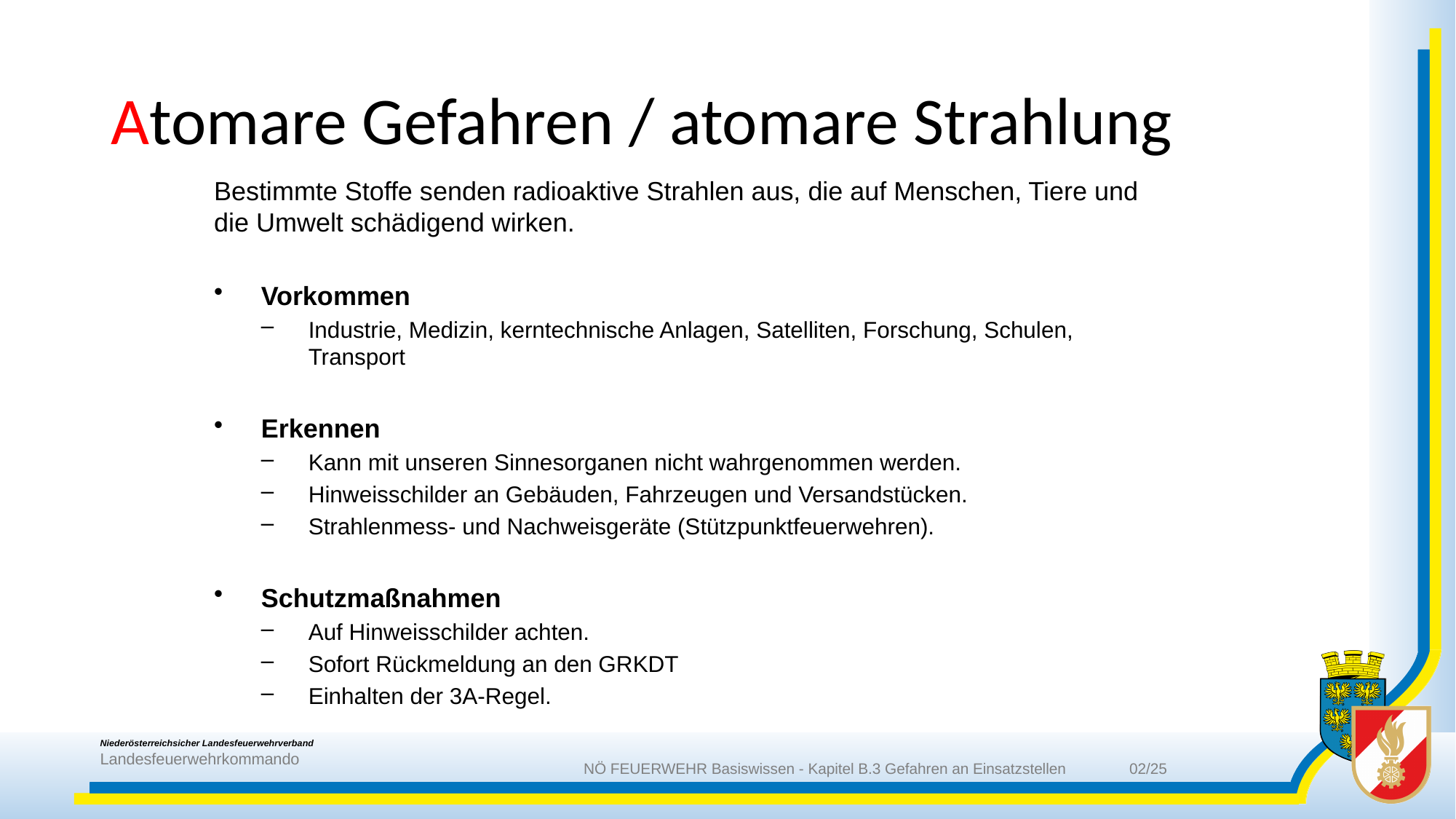

# Atomare Gefahren / atomare Strahlung
Bestimmte Stoffe senden radioaktive Strahlen aus, die auf Menschen, Tiere und die Umwelt schädigend wirken.

Vorkommen
Industrie, Medizin, kerntechnische Anlagen, Satelliten, Forschung, Schulen, Transport

Erkennen
Kann mit unseren Sinnesorganen nicht wahrgenommen werden.
Hinweisschilder an Gebäuden, Fahrzeugen und Versandstücken.
Strahlenmess- und Nachweisgeräte (Stützpunktfeuerwehren).

Schutzmaßnahmen
Auf Hinweisschilder achten.
Sofort Rückmeldung an den GRKDT
Einhalten der 3A-Regel.

NÖ FEUERWEHR Basiswissen - Kapitel B.3 Gefahren an Einsatzstellen	02/25